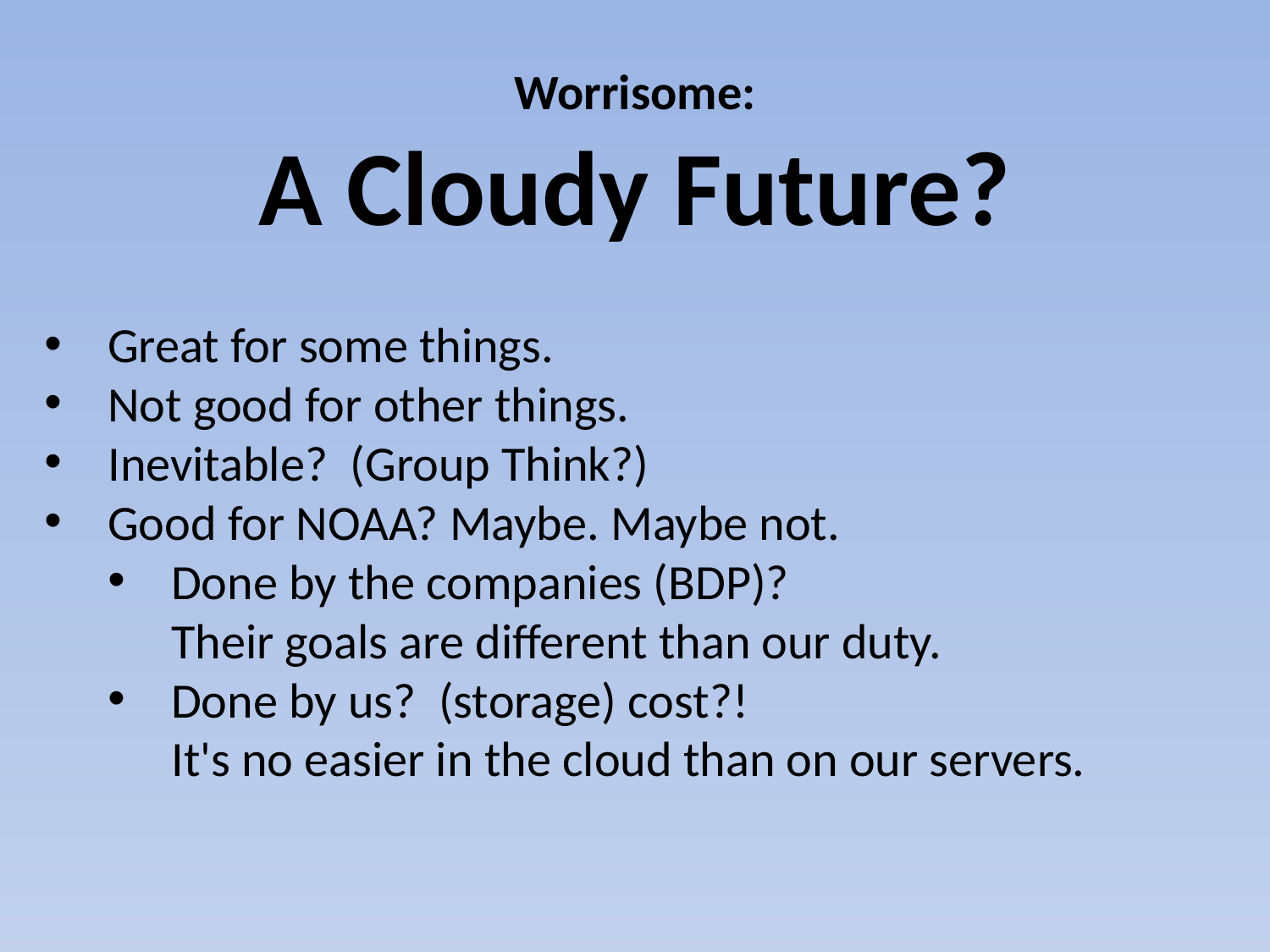

# Worrisome: A Cloudy Future?
Great for some things.
Not good for other things.
Inevitable?  (Group Think?)
Good for NOAA? Maybe. Maybe not.
Done by the companies (BDP)?
Their goals are different than our duty.
Done by us?  (storage) cost?!
It's no easier in the cloud than on our servers.